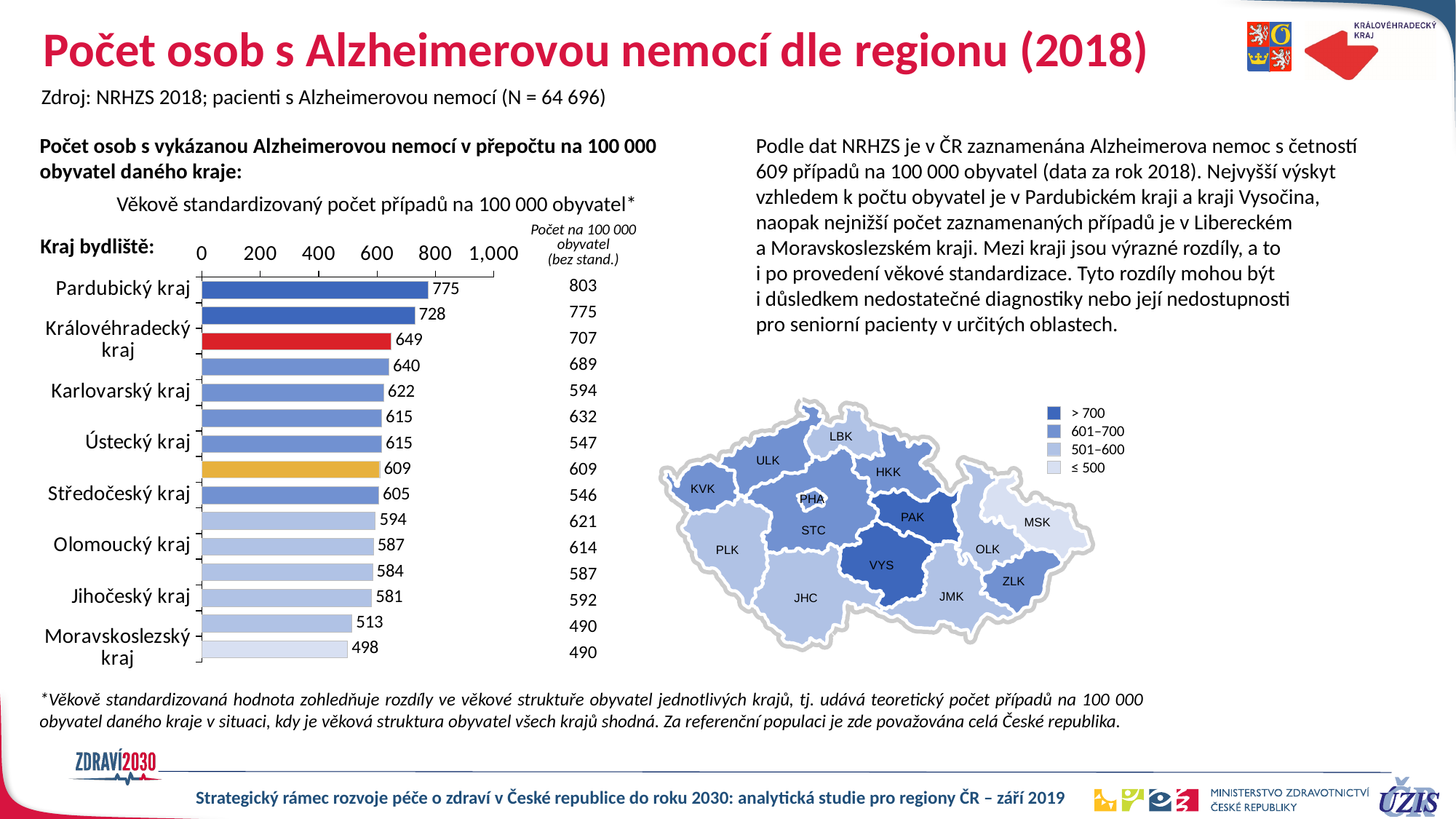

# Počet osob s Alzheimerovou nemocí dle regionu (2018)
Zdroj: NRHZS 2018; pacienti s Alzheimerovou nemocí (N = 64 696)
Počet osob s vykázanou Alzheimerovou nemocí v přepočtu na 100 000 obyvatel daného kraje:
Podle dat NRHZS je v ČR zaznamenána Alzheimerova nemoc s četností 609 případů na 100 000 obyvatel (data za rok 2018). Nejvyšší výskyt vzhledem k počtu obyvatel je v Pardubickém kraji a kraji Vysočina, naopak nejnižší počet zaznamenaných případů je v Libereckém
a Moravskoslezském kraji. Mezi kraji jsou výrazné rozdíly, a to
i po provedení věkové standardizace. Tyto rozdíly mohou být
i důsledkem nedostatečné diagnostiky nebo její nedostupnosti
pro seniorní pacienty v určitých oblastech.
Věkově standardizovaný počet případů na 100 000 obyvatel*

### Chart

| Category | Řada 1 | Řada 2 | Řada 3 | Řada 4 | Řada 5 |
|---|---|---|---|---|---|
| Pardubický kraj | 775.313820600847 | None | None | None | None |
| Kraj Vysočina | 728.471853513122 | None | None | None | None |
| Královéhradecký kraj | 648.5573102827536 | 648.5573102827536 | None | None | None |
| Zlínský kraj | 639.5230807905828 | 639.5230807905828 | None | None | None |
| Karlovarský kraj | 621.9528650845151 | 621.9528650845151 | None | None | None |
| Hlavní město Praha | 614.9461279823977 | 614.9461279823977 | None | None | None |
| Ústecký kraj | 614.6434996234514 | 614.6434996234514 | None | None | None |
| Česká republika | 608.8215891884669 | None | None | None | 608.821589188467 |
| Středočeský kraj | 605.4700237660147 | 605.4700237660147 | None | None | None |
| Jihomoravský kraj | 593.682499512217 | None | 593.682499512217 | None | None |
| Olomoucký kraj | 587.259246401537 | None | 587.259246401537 | None | None |
| Plzeňský kraj | 583.846837222957 | None | 583.846837222957 | None | None |
| Jihočeský kraj | 580.981540569772 | None | 580.981540569772 | None | None |
| Liberecký kraj | 513.1601007365662 | None | 513.1601007365662 | None | None |
| Moravskoslezský kraj | 498.30393960156636 | None | None | 498.30393960156636 | None |
| Počet na 100 000 obyvatel (bez stand.) |
| --- |
| 803 |
| 775 |
| 707 |
| 689 |
| 594 |
| 632 |
| 547 |
| 609 |
| 546 |
| 621 |
| 614 |
| 587 |
| 592 |
| 490 |
| 490 |
Kraj bydliště:

LBK

ULK

HKK

KVK

PHA

PAK
MSK

STC

OLK
PLK

VYS
ZLK
JMK
JHC
> 700
601–700
501–600
≤ 500

*Věkově standardizovaná hodnota zohledňuje rozdíly ve věkové struktuře obyvatel jednotlivých krajů, tj. udává teoretický počet případů na 100 000 obyvatel daného kraje v situaci, kdy je věková struktura obyvatel všech krajů shodná. Za referenční populaci je zde považována celá České republika.